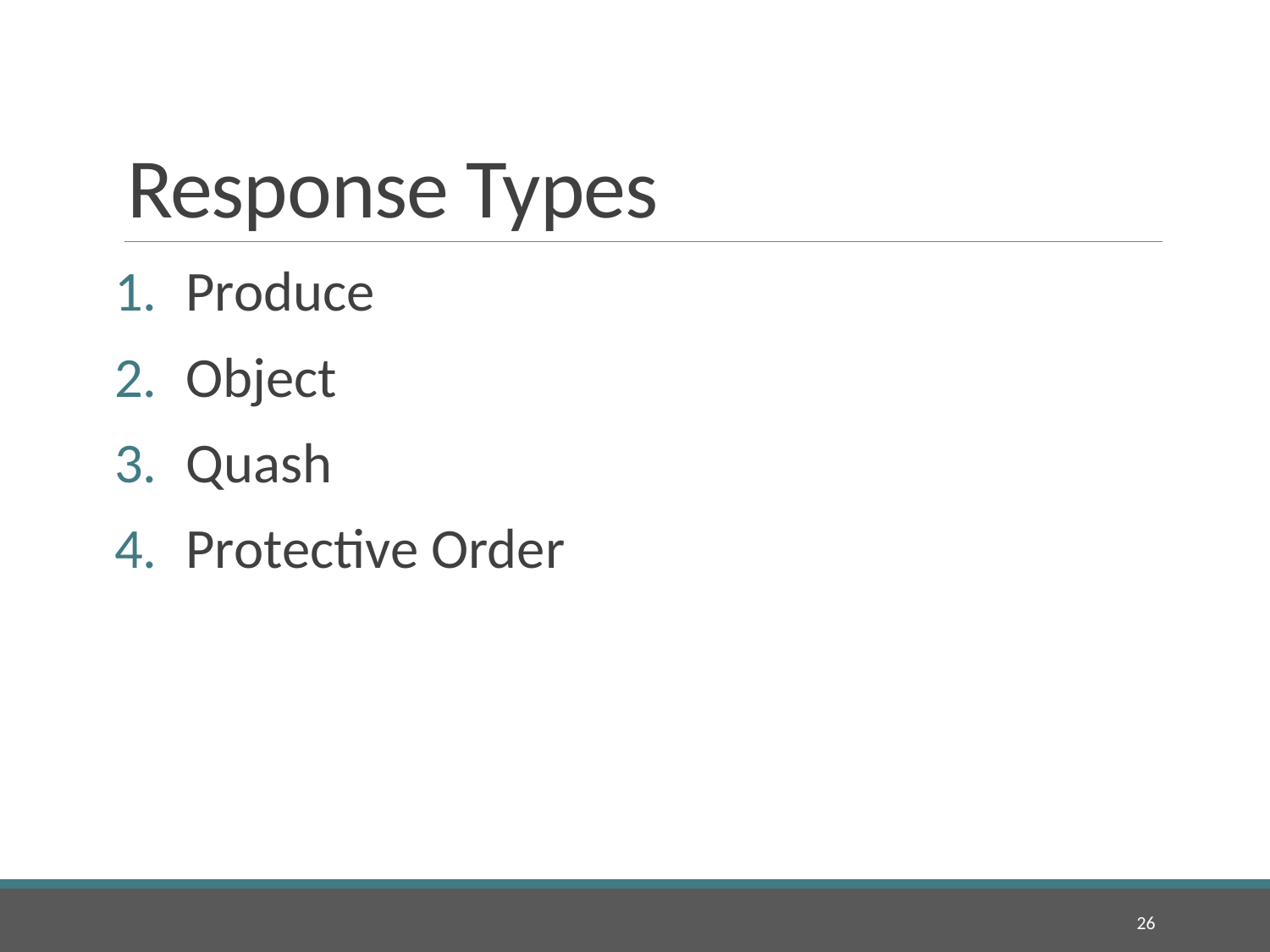

# Response Types
Produce
Object
Quash
Protective Order

26